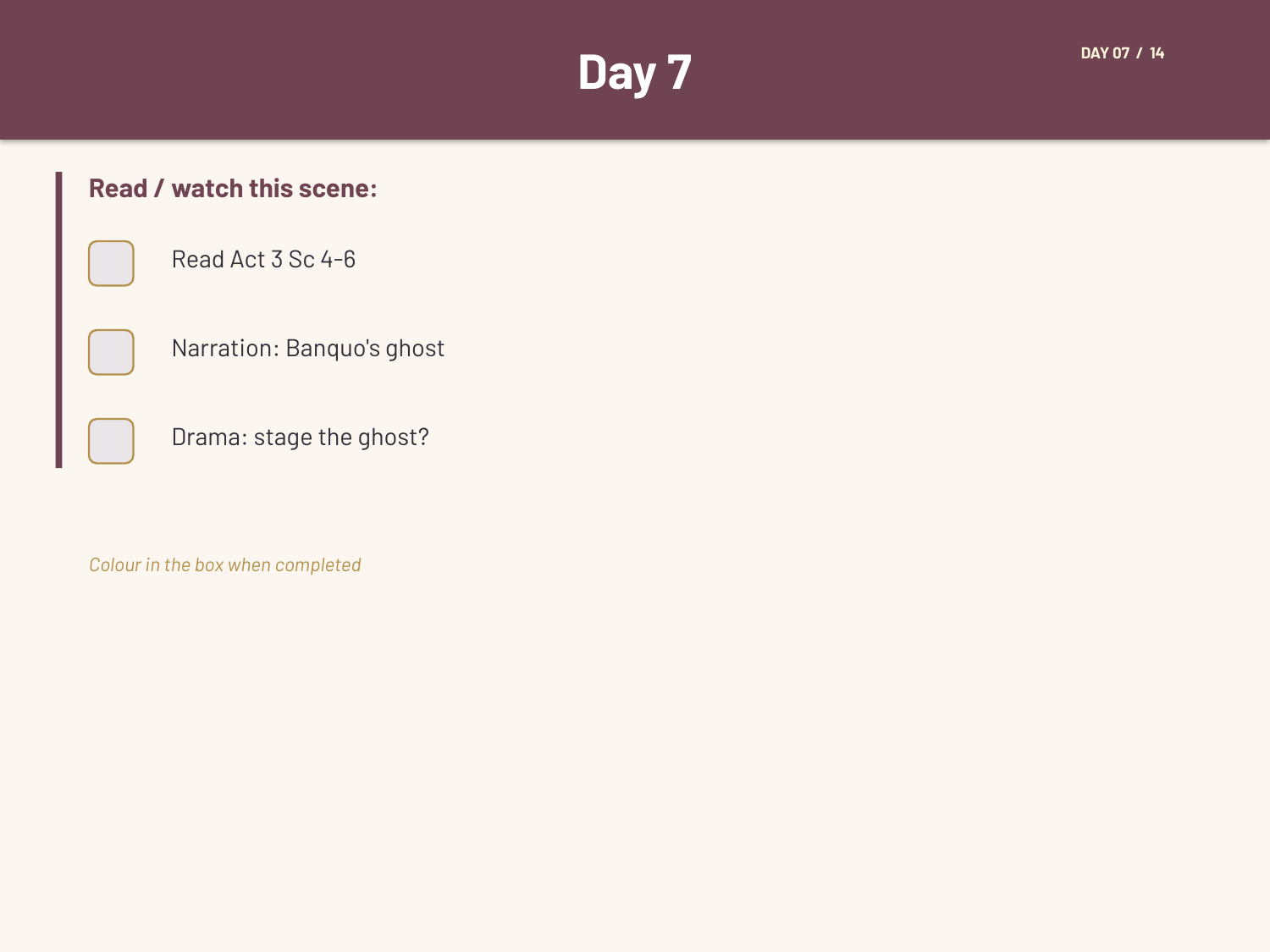

Day 7
DAY 07  /  14
Read / watch this scene:

Read Act 3 Sc 4-6

Narration: Banquo's ghost

Drama: stage the ghost?

Colour in the box when completed